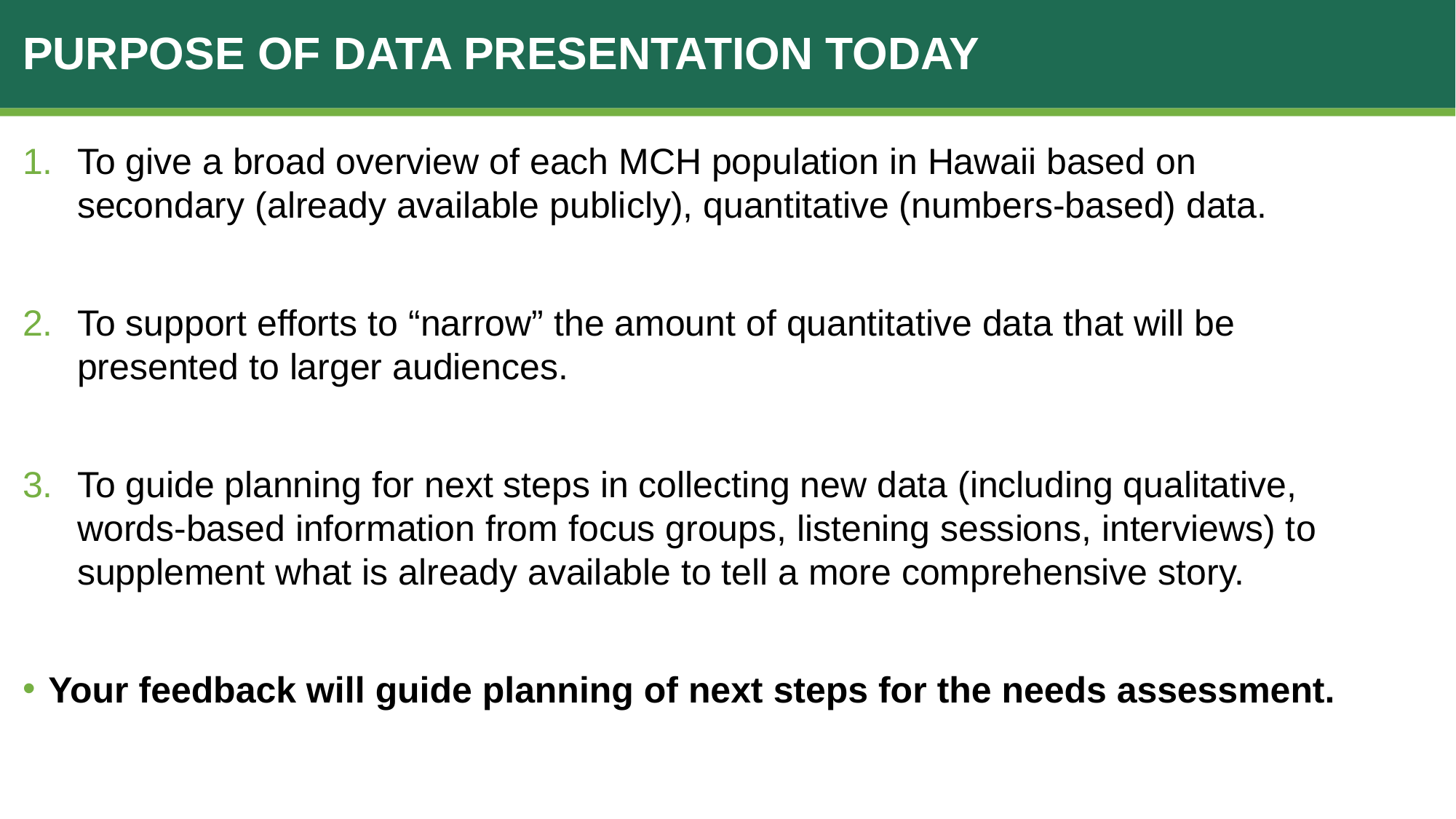

# Purpose of data presentation today
To give a broad overview of each MCH population in Hawaii based on secondary (already available publicly), quantitative (numbers-based) data.

To support efforts to “narrow” the amount of quantitative data that will be presented to larger audiences.

To guide planning for next steps in collecting new data (including qualitative, words-based information from focus groups, listening sessions, interviews) to supplement what is already available to tell a more comprehensive story.

Your feedback will guide planning of next steps for the needs assessment.